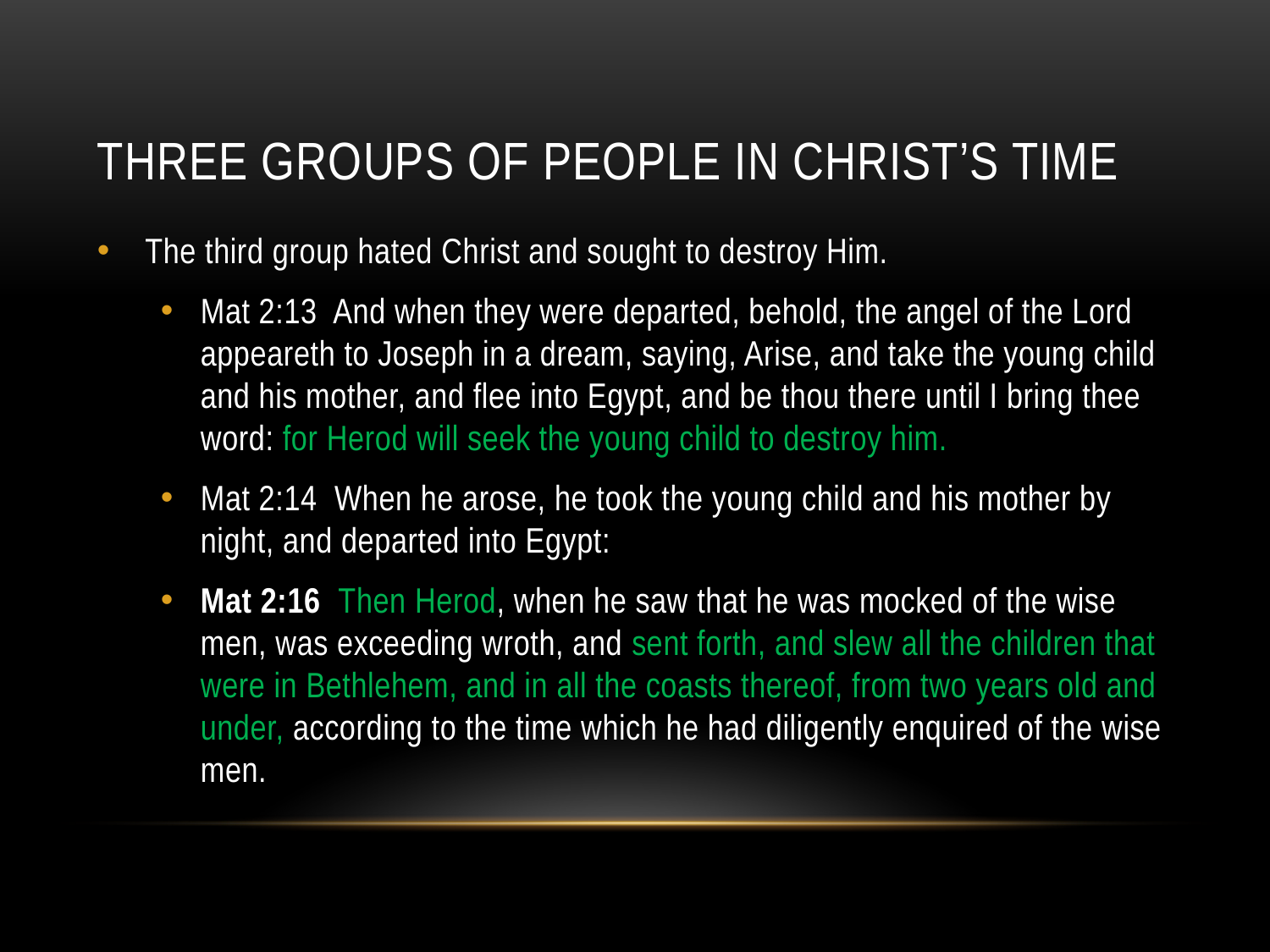

# Three groups of people in Christ’s time
The third group hated Christ and sought to destroy Him.
Mat 2:13  And when they were departed, behold, the angel of the Lord appeareth to Joseph in a dream, saying, Arise, and take the young child and his mother, and flee into Egypt, and be thou there until I bring thee word: for Herod will seek the young child to destroy him.
Mat 2:14  When he arose, he took the young child and his mother by night, and departed into Egypt:
Mat 2:16  Then Herod, when he saw that he was mocked of the wise men, was exceeding wroth, and sent forth, and slew all the children that were in Bethlehem, and in all the coasts thereof, from two years old and under, according to the time which he had diligently enquired of the wise men.